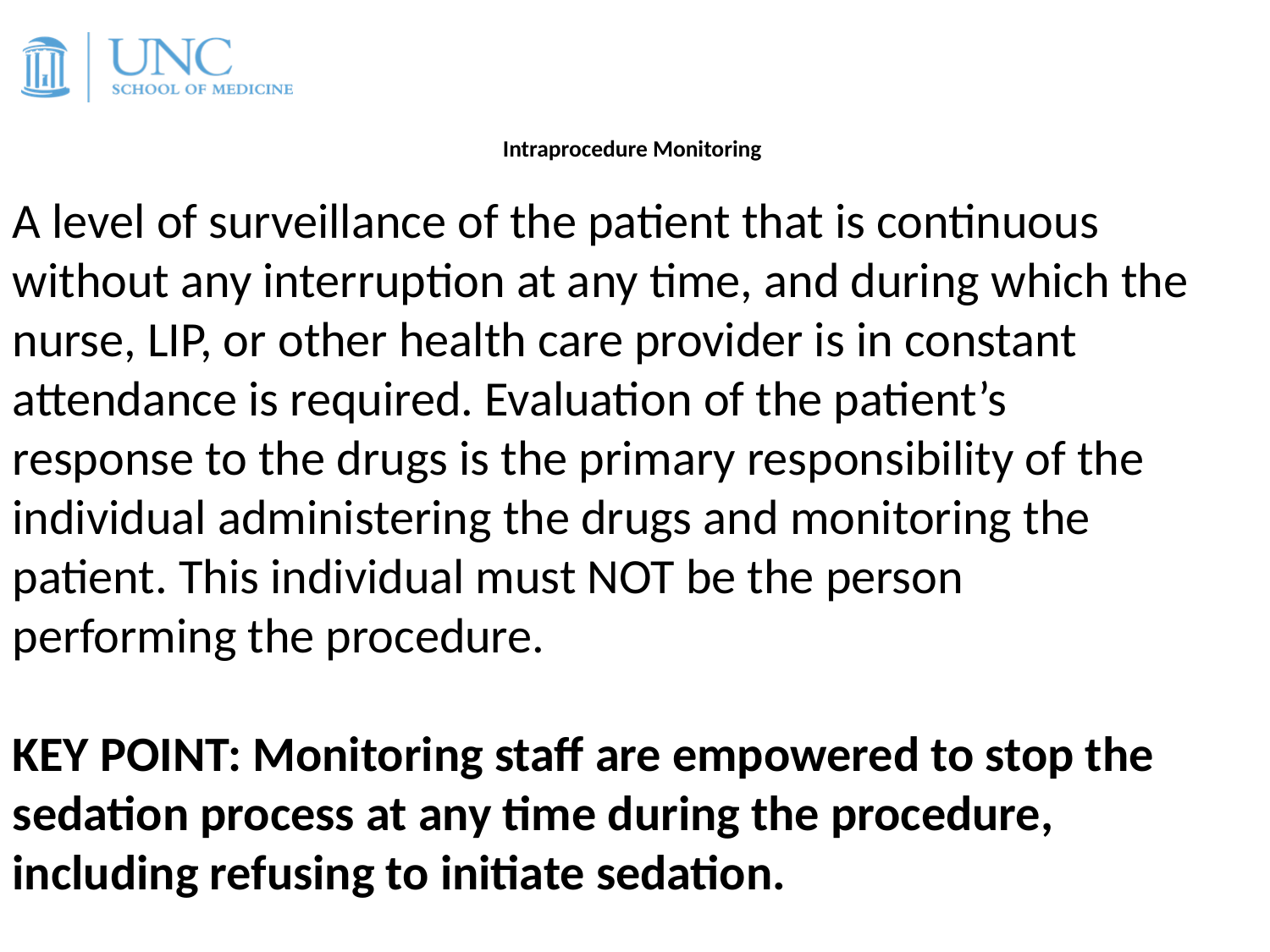

# Intraprocedure Monitoring

A level of surveillance of the patient that is continuous without any interruption at any time, and during which the nurse, LIP, or other health care provider is in constant attendance is required. Evaluation of the patient’s response to the drugs is the primary responsibility of the individual administering the drugs and monitoring the patient. This individual must NOT be the person performing the procedure.

KEY POINT: Monitoring staff are empowered to stop the sedation process at any time during the procedure, including refusing to initiate sedation.